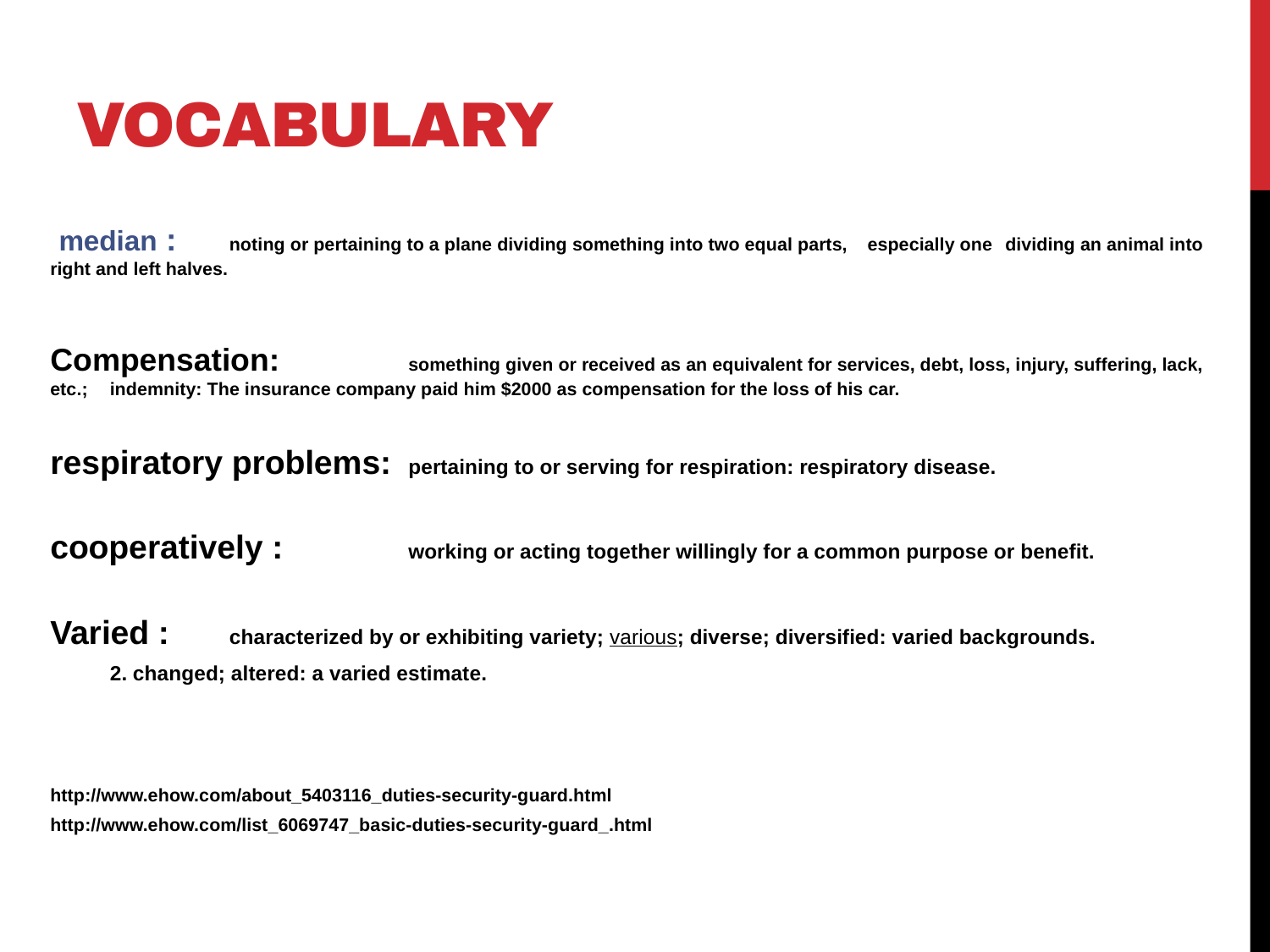

# Vocabulary

 median : 			noting or pertaining to a plane dividing something into two equal parts,    especially one 				dividing an animal into right and left halves.

Compensation:     		something given or received as an equivalent for services, debt, loss, injury, suffering, lack, etc.; 				indemnity: The insurance company paid him $2000 as compensation for the loss of his car.

respiratory problems:	pertaining to or serving for respiration: respiratory disease.

cooperatively :  		working or acting together willingly for a common purpose or benefit.

Varied : 			characterized by or exhibiting variety; various; diverse; diversified: varied backgrounds.
			2. changed; altered: a varied estimate.

http://www.ehow.com/about_5403116_duties-security-guard.html
http://www.ehow.com/list_6069747_basic-duties-security-guard_.html